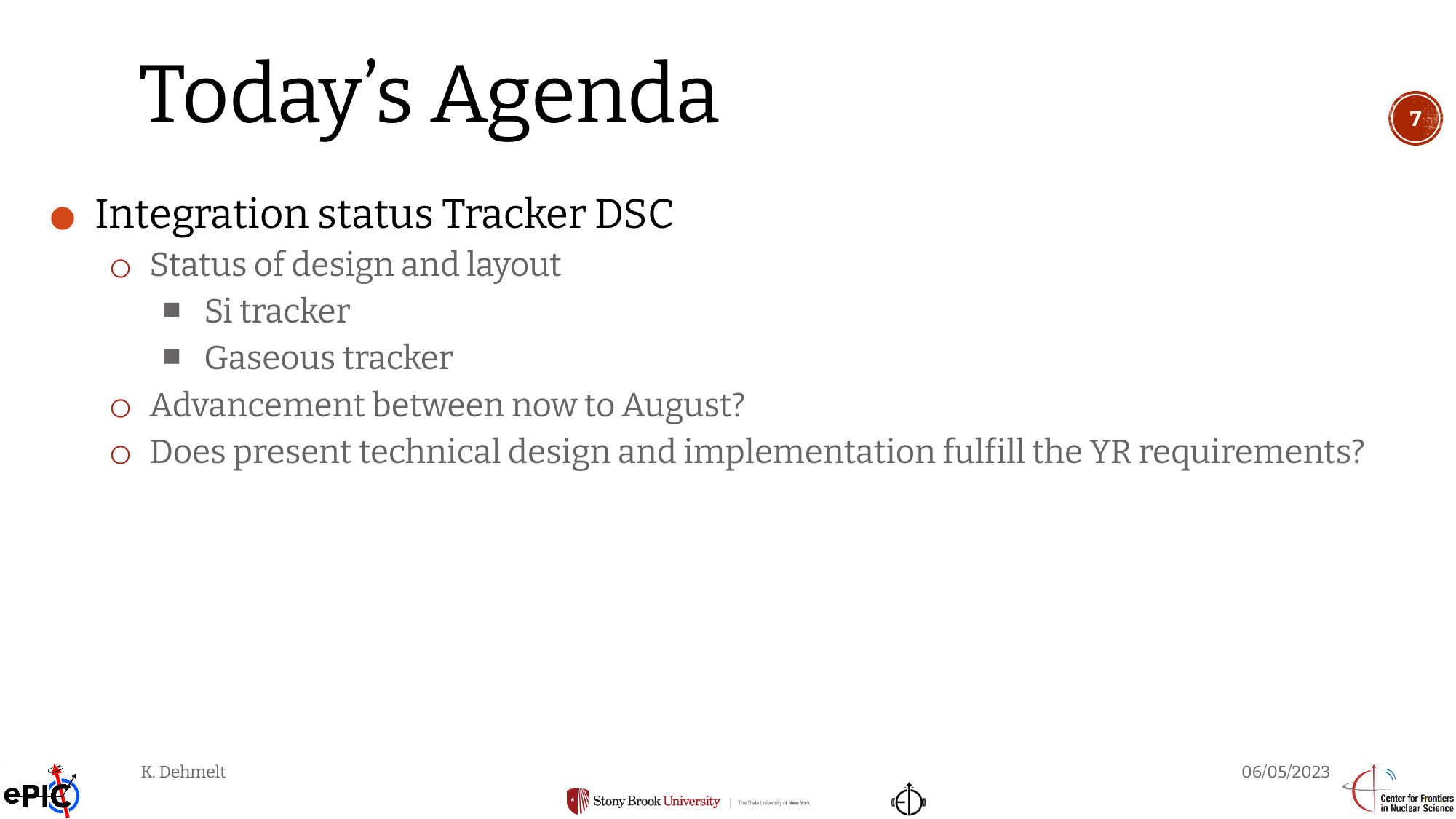

# Today’s Agenda
7
Integration status Tracker DSC
Status of design and layout
Si tracker
Gaseous tracker
Advancement between now to August?
Does present technical design and implementation fulfill the YR requirements?
K. Dehmelt
06/05/2023